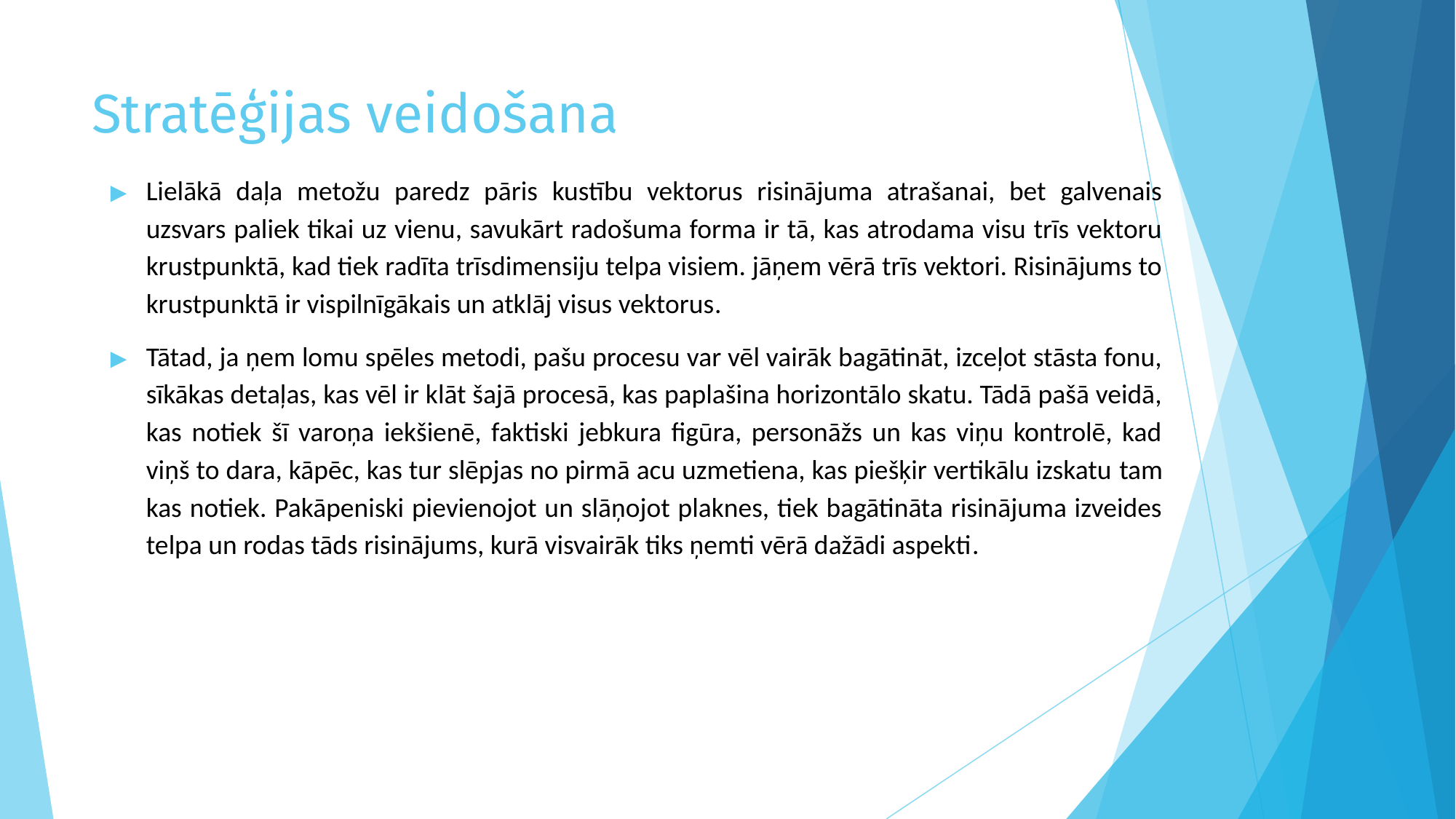

# Stratēģijas veidošana
Lielākā daļa metožu paredz pāris kustību vektorus risinājuma atrašanai, bet galvenais uzsvars paliek tikai uz vienu, savukārt radošuma forma ir tā, kas atrodama visu trīs vektoru krustpunktā, kad tiek radīta trīsdimensiju telpa visiem. jāņem vērā trīs vektori. Risinājums to krustpunktā ir vispilnīgākais un atklāj visus vektorus.
Tātad, ja ņem lomu spēles metodi, pašu procesu var vēl vairāk bagātināt, izceļot stāsta fonu, sīkākas detaļas, kas vēl ir klāt šajā procesā, kas paplašina horizontālo skatu. Tādā pašā veidā, kas notiek šī varoņa iekšienē, faktiski jebkura figūra, personāžs un kas viņu kontrolē, kad viņš to dara, kāpēc, kas tur slēpjas no pirmā acu uzmetiena, kas piešķir vertikālu izskatu tam kas notiek. Pakāpeniski pievienojot un slāņojot plaknes, tiek bagātināta risinājuma izveides telpa un rodas tāds risinājums, kurā visvairāk tiks ņemti vērā dažādi aspekti.